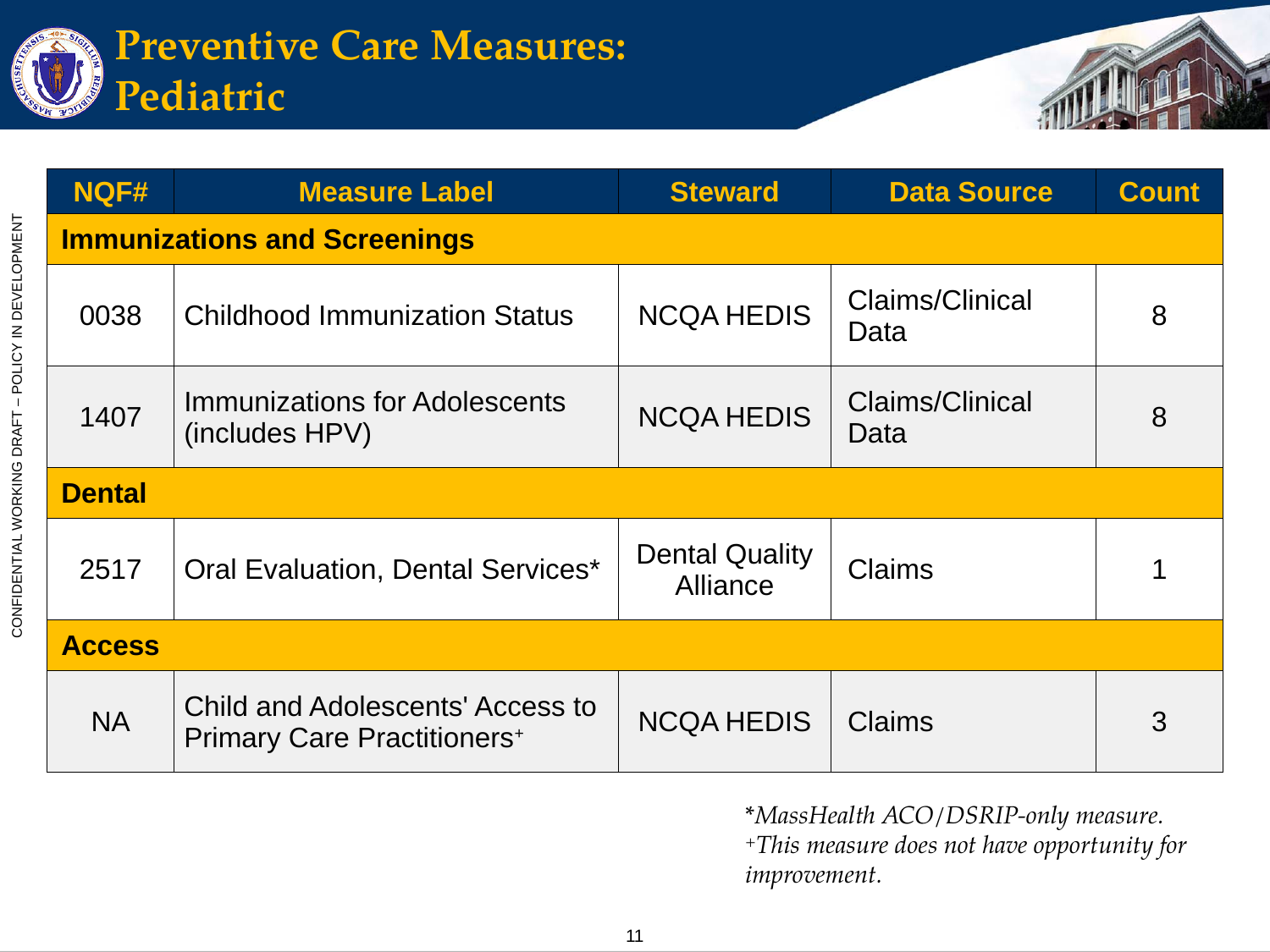

# Preventive Care Measures: Pediatric
| NQF# | Measure Label | Steward | Data Source | Count |
| --- | --- | --- | --- | --- |
| Immunizations and Screenings |  |  |  |  |
| 0038 | Childhood Immunization Status | NCQA HEDIS | Claims/Clinical Data | 8 |
| 1407 | Immunizations for Adolescents (includes HPV) | NCQA HEDIS | Claims/Clinical Data | 8 |
| Dental |  |  |  |  |
| 2517 | Oral Evaluation, Dental Services\* | Dental Quality Alliance | Claims | 1 |
| Access |  |  |  |  |
| NA | Child and Adolescents' Access to Primary Care Practitioners+ | NCQA HEDIS | Claims | 3 |
*MassHealth ACO/DSRIP-only measure.
+This measure does not have opportunity for improvement.